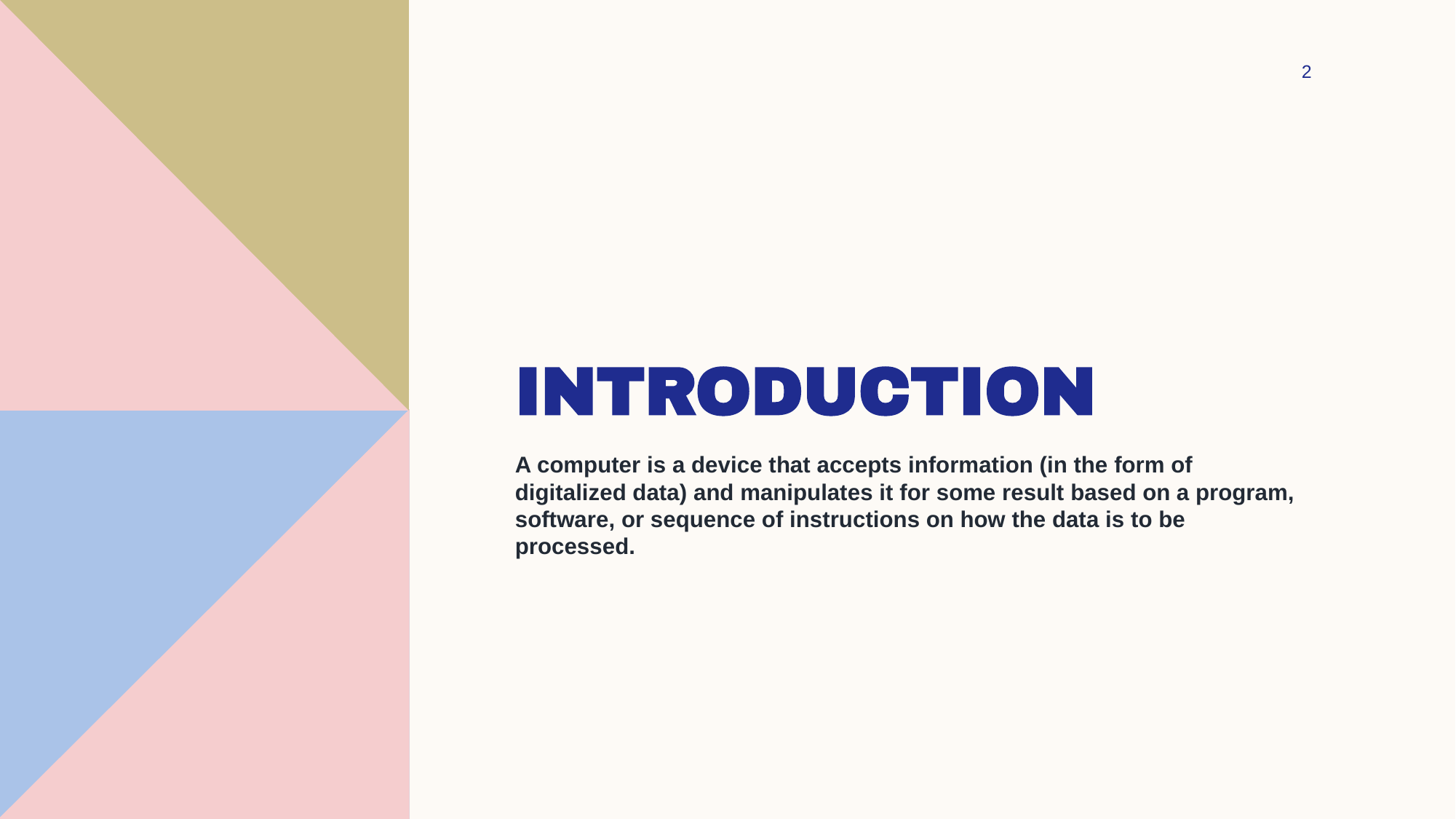

2
# introduction
A computer is a device that accepts information (in the form of digitalized data) and manipulates it for some result based on a program, software, or sequence of instructions on how the data is to be processed.